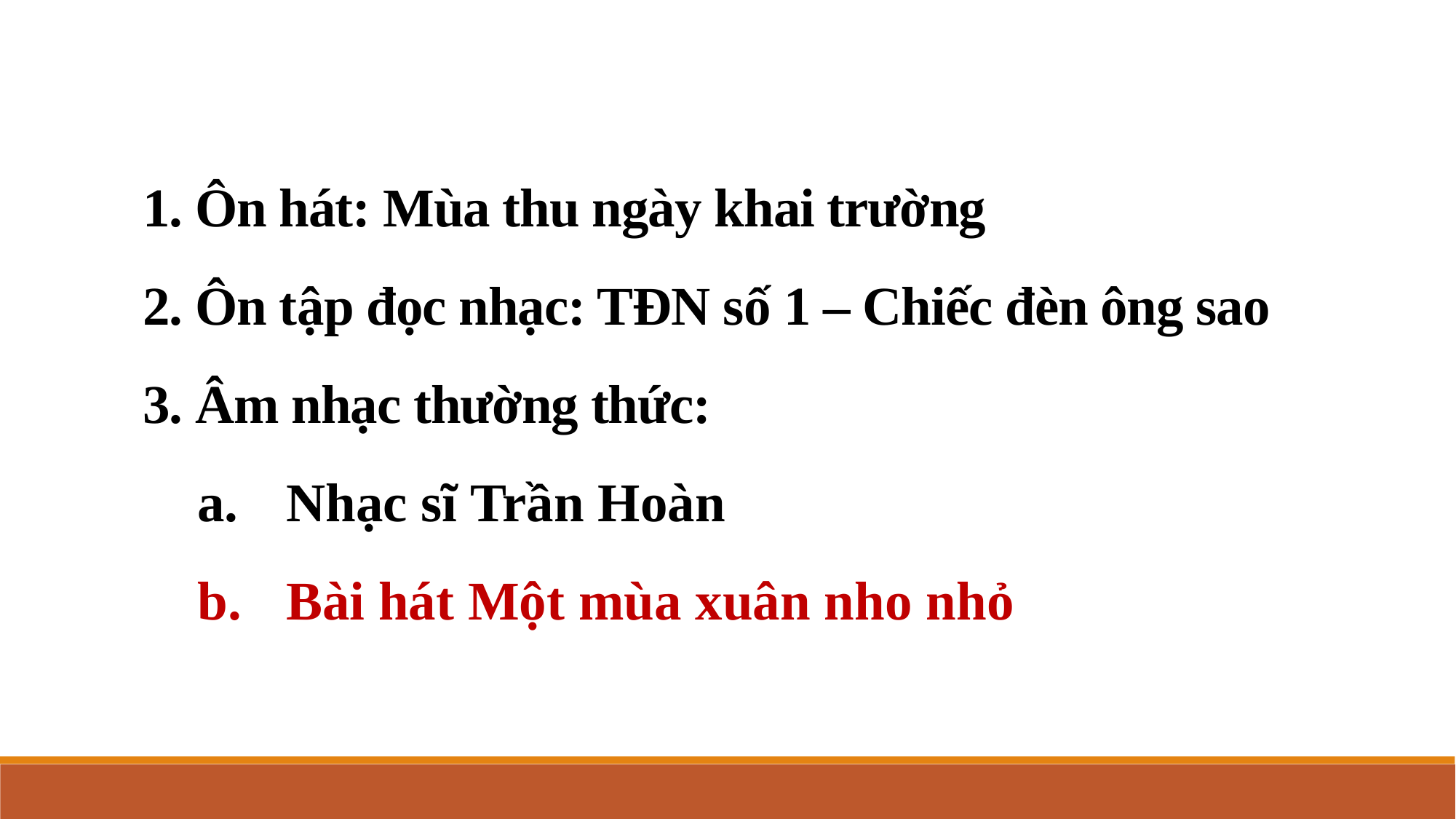

1. Ôn hát: Mùa thu ngày khai trường
2. Ôn tập đọc nhạc: TĐN số 1 – Chiếc đèn ông sao
3. Âm nhạc thường thức:
Nhạc sĩ Trần Hoàn
Bài hát Một mùa xuân nho nhỏ